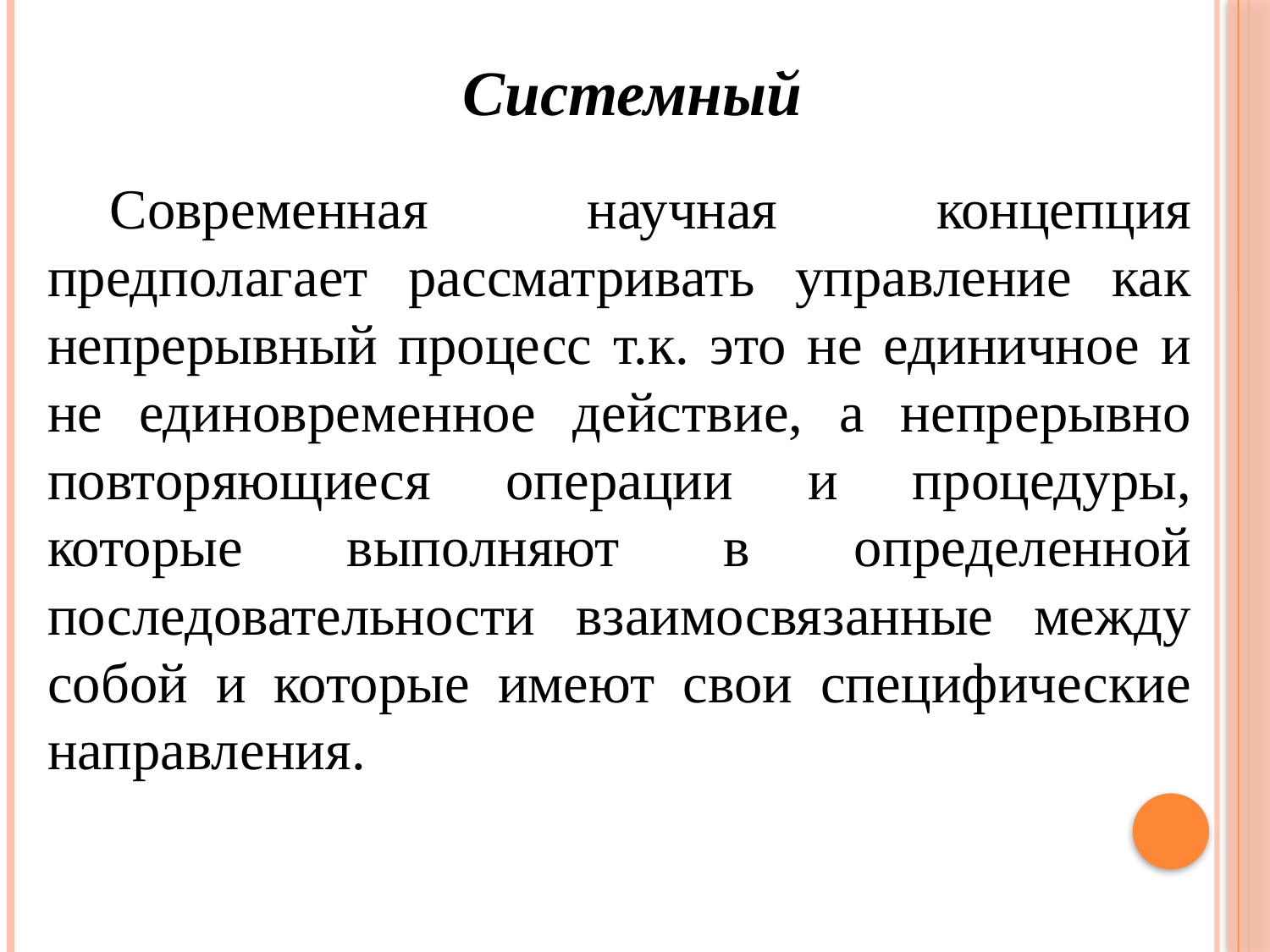

Системный
Современная научная концепция предполагает рассматривать управление как непрерывный процесс т.к. это не единичное и не единовременное действие, а непрерывно повторяющиеся операции и процедуры, которые выполняют в определенной последовательности взаимосвязанные между собой и которые имеют свои специфические направления.